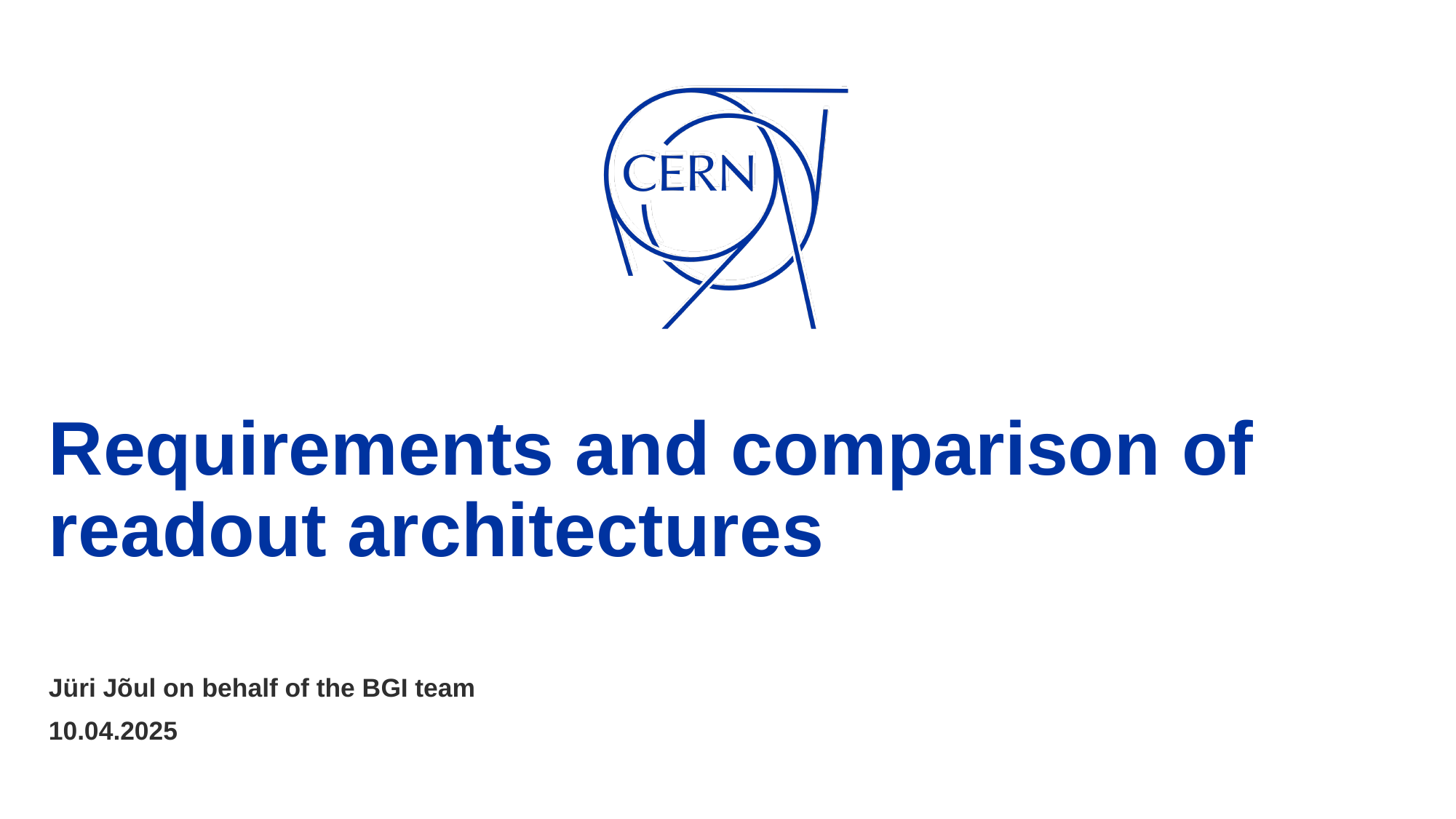

# Requirements and comparison of readout architectures
Jüri Jõul on behalf of the BGI team
10.04.2025